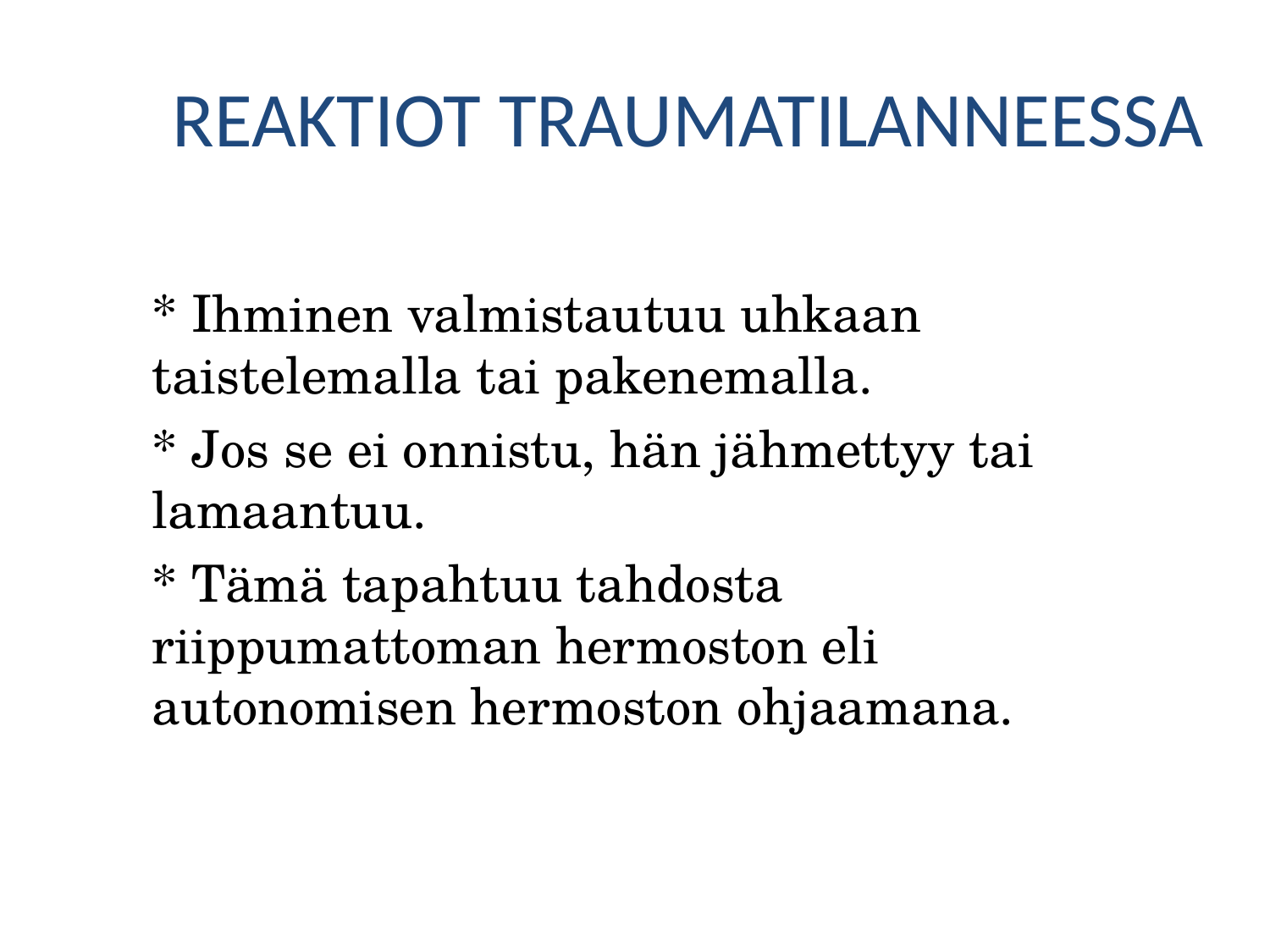

REAKTIOT TRAUMATILANNEESSA
	* Ihminen valmistautuu uhkaan taistelemalla tai pakenemalla.
	* Jos se ei onnistu, hän jähmettyy tai lamaantuu.
	* Tämä tapahtuu tahdosta riippumattoman hermoston eli autonomisen hermoston ohjaamana.

14